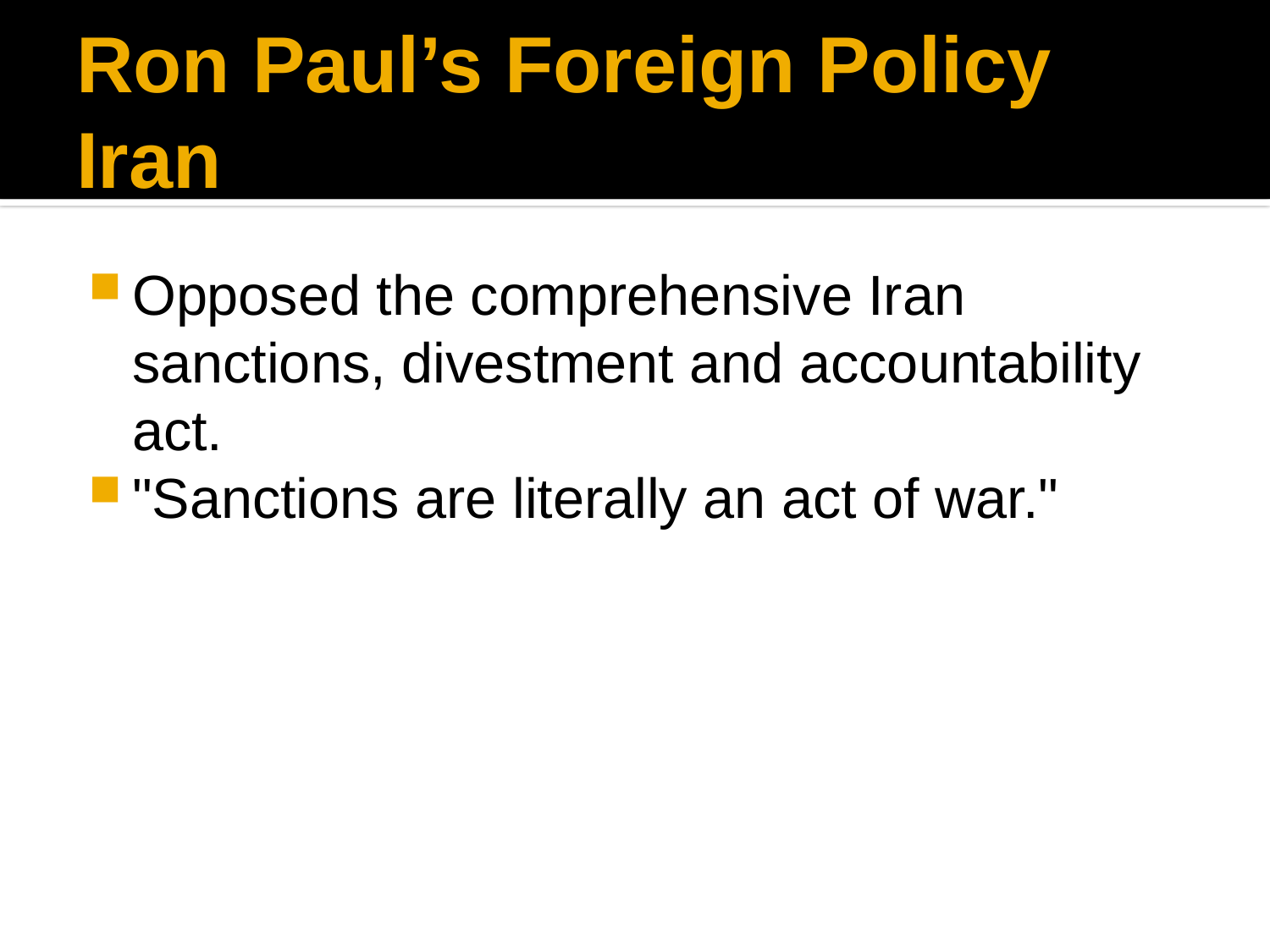

# Ron Paul’s Foreign Policy Iran
Opposed the comprehensive Iran sanctions, divestment and accountability act.
"Sanctions are literally an act of war."